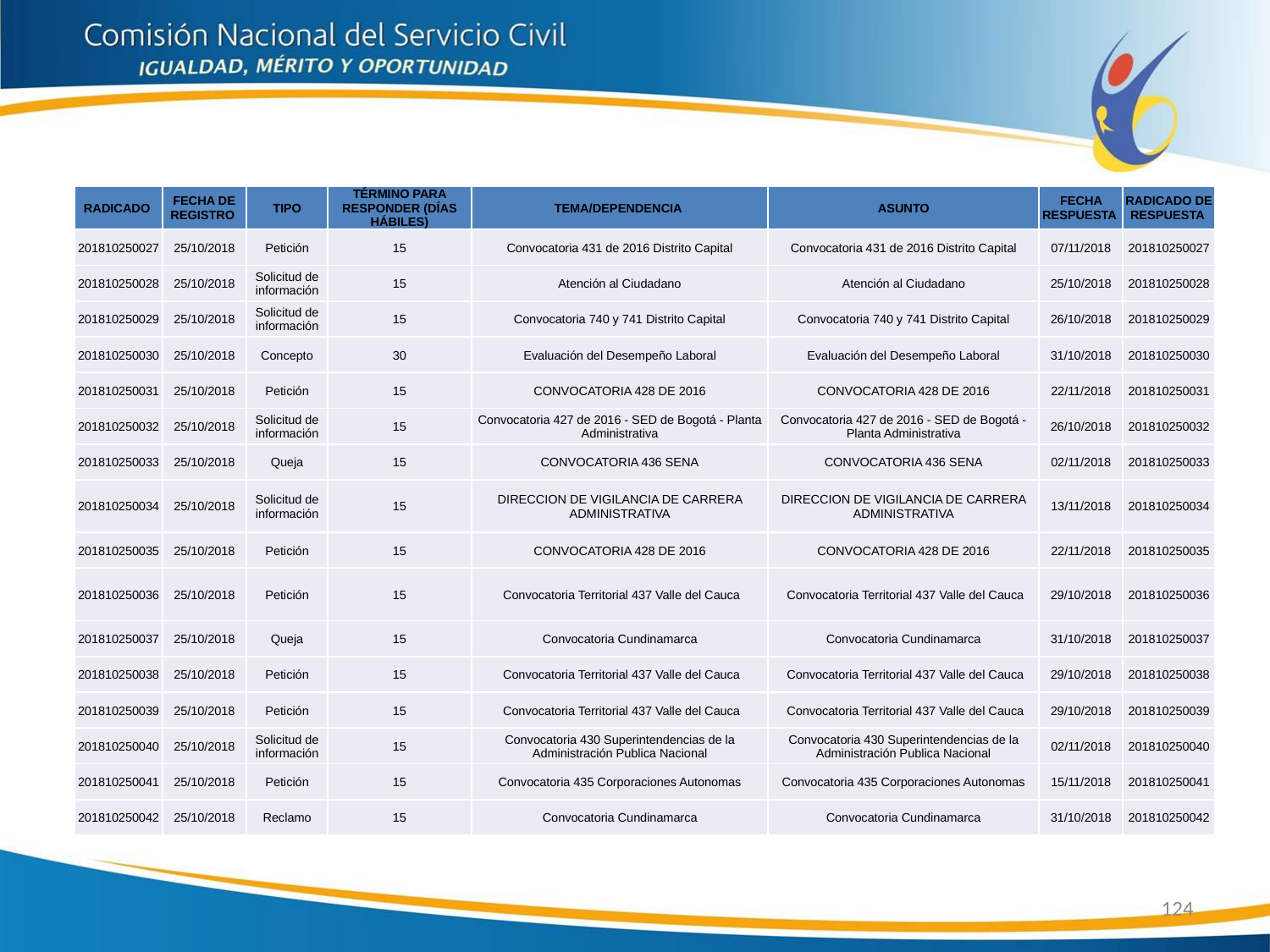

| RADICADO | FECHA DE REGISTRO | TIPO | TÉRMINO PARA RESPONDER (DÍAS HÁBILES) | TEMA/DEPENDENCIA | ASUNTO | FECHA RESPUESTA | RADICADO DE RESPUESTA |
| --- | --- | --- | --- | --- | --- | --- | --- |
| 201810250027 | 25/10/2018 | Petición | 15 | Convocatoria 431 de 2016 Distrito Capital | Convocatoria 431 de 2016 Distrito Capital | 07/11/2018 | 201810250027 |
| 201810250028 | 25/10/2018 | Solicitud de información | 15 | Atención al Ciudadano | Atención al Ciudadano | 25/10/2018 | 201810250028 |
| 201810250029 | 25/10/2018 | Solicitud de información | 15 | Convocatoria 740 y 741 Distrito Capital | Convocatoria 740 y 741 Distrito Capital | 26/10/2018 | 201810250029 |
| 201810250030 | 25/10/2018 | Concepto | 30 | Evaluación del Desempeño Laboral | Evaluación del Desempeño Laboral | 31/10/2018 | 201810250030 |
| 201810250031 | 25/10/2018 | Petición | 15 | CONVOCATORIA 428 DE 2016 | CONVOCATORIA 428 DE 2016 | 22/11/2018 | 201810250031 |
| 201810250032 | 25/10/2018 | Solicitud de información | 15 | Convocatoria 427 de 2016 - SED de Bogotá - Planta Administrativa | Convocatoria 427 de 2016 - SED de Bogotá - Planta Administrativa | 26/10/2018 | 201810250032 |
| 201810250033 | 25/10/2018 | Queja | 15 | CONVOCATORIA 436 SENA | CONVOCATORIA 436 SENA | 02/11/2018 | 201810250033 |
| 201810250034 | 25/10/2018 | Solicitud de información | 15 | DIRECCION DE VIGILANCIA DE CARRERA ADMINISTRATIVA | DIRECCION DE VIGILANCIA DE CARRERA ADMINISTRATIVA | 13/11/2018 | 201810250034 |
| 201810250035 | 25/10/2018 | Petición | 15 | CONVOCATORIA 428 DE 2016 | CONVOCATORIA 428 DE 2016 | 22/11/2018 | 201810250035 |
| 201810250036 | 25/10/2018 | Petición | 15 | Convocatoria Territorial 437 Valle del Cauca | Convocatoria Territorial 437 Valle del Cauca | 29/10/2018 | 201810250036 |
| 201810250037 | 25/10/2018 | Queja | 15 | Convocatoria Cundinamarca | Convocatoria Cundinamarca | 31/10/2018 | 201810250037 |
| 201810250038 | 25/10/2018 | Petición | 15 | Convocatoria Territorial 437 Valle del Cauca | Convocatoria Territorial 437 Valle del Cauca | 29/10/2018 | 201810250038 |
| 201810250039 | 25/10/2018 | Petición | 15 | Convocatoria Territorial 437 Valle del Cauca | Convocatoria Territorial 437 Valle del Cauca | 29/10/2018 | 201810250039 |
| 201810250040 | 25/10/2018 | Solicitud de información | 15 | Convocatoria 430 Superintendencias de la Administración Publica Nacional | Convocatoria 430 Superintendencias de la Administración Publica Nacional | 02/11/2018 | 201810250040 |
| 201810250041 | 25/10/2018 | Petición | 15 | Convocatoria 435 Corporaciones Autonomas | Convocatoria 435 Corporaciones Autonomas | 15/11/2018 | 201810250041 |
| 201810250042 | 25/10/2018 | Reclamo | 15 | Convocatoria Cundinamarca | Convocatoria Cundinamarca | 31/10/2018 | 201810250042 |
124